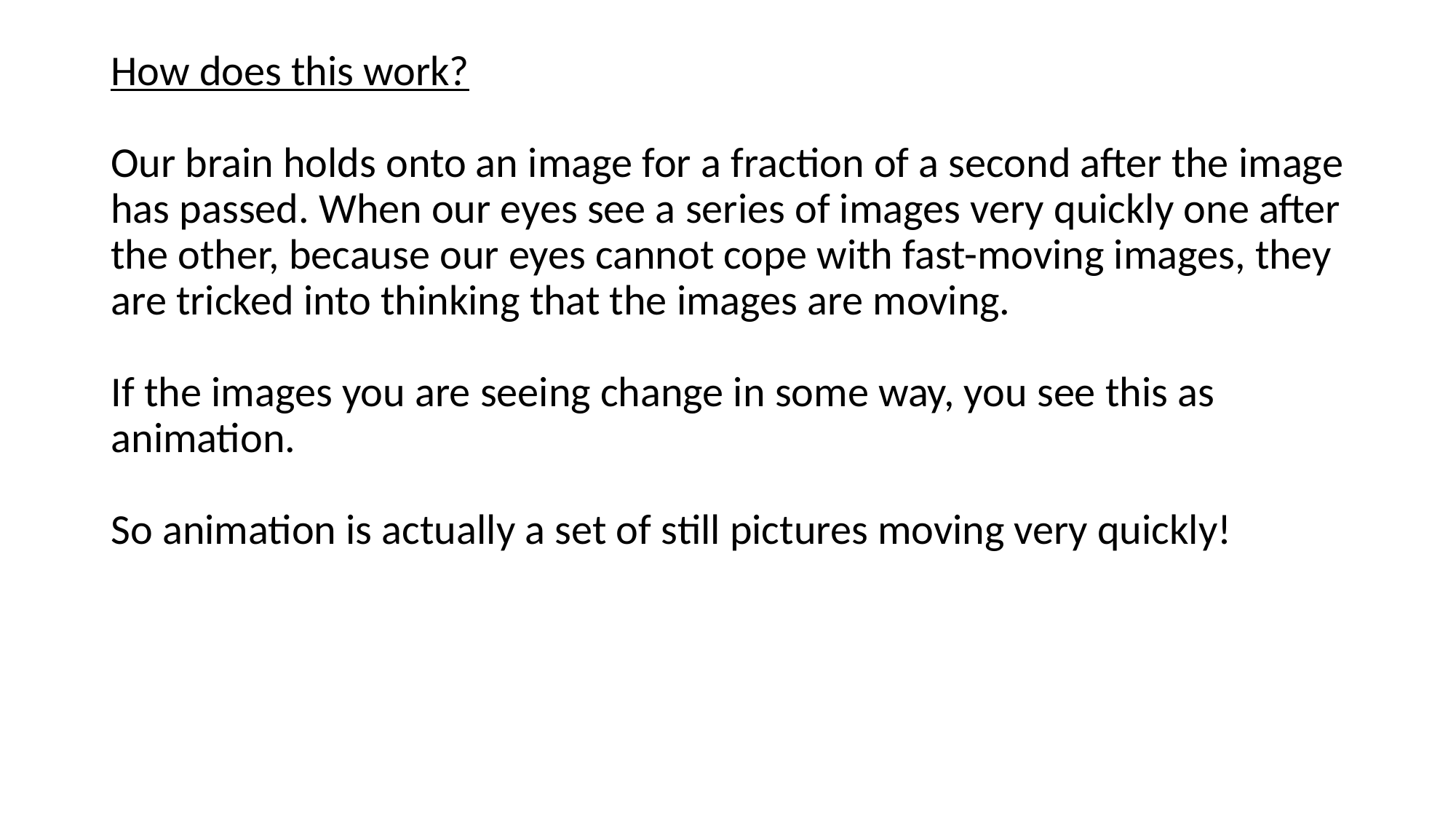

# How does this work? Our brain holds onto an image for a fraction of a second after the image has passed. When our eyes see a series of images very quickly one after the other, because our eyes cannot cope with fast-moving images, they are tricked into thinking that the images are moving. If the images you are seeing change in some way, you see this as animation. So animation is actually a set of still pictures moving very quickly!